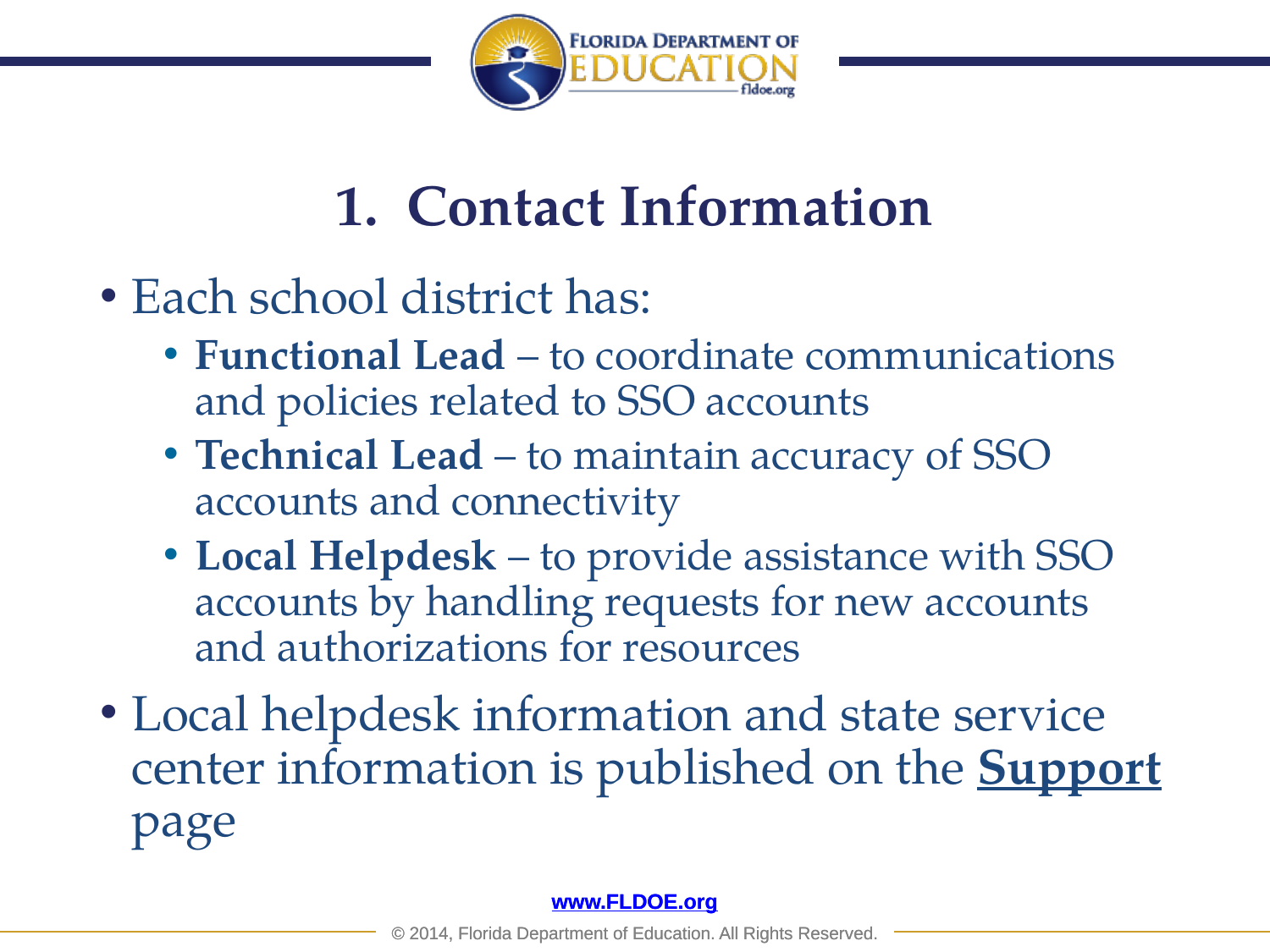

# 1.  Contact Information
Each school district has:
Functional Lead – to coordinate communications and policies related to SSO accounts
Technical Lead – to maintain accuracy of SSO accounts and connectivity
Local Helpdesk – to provide assistance with SSO accounts by handling requests for new accounts and authorizations for resources
Local helpdesk information and state service center information is published on the Support page